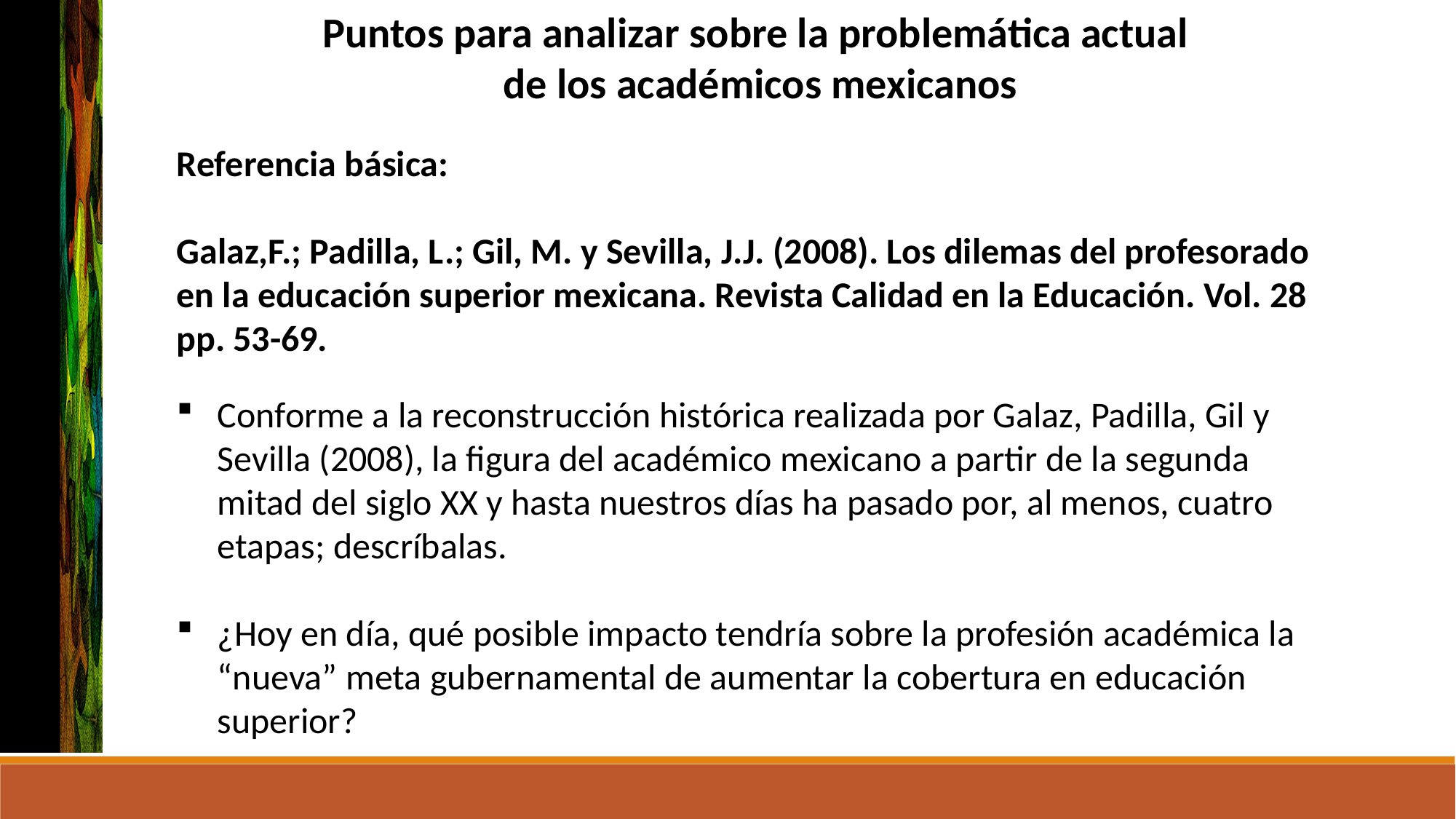

Puntos para analizar sobre la problemática actual
de los académicos mexicanos

Referencia básica:

Galaz,F.; Padilla, L.; Gil, M. y Sevilla, J.J. (2008). Los dilemas del profesorado en la educación superior mexicana. Revista Calidad en la Educación. Vol. 28 pp. 53-69.

Conforme a la reconstrucción histórica realizada por Galaz, Padilla, Gil y Sevilla (2008), la figura del académico mexicano a partir de la segunda mitad del siglo XX y hasta nuestros días ha pasado por, al menos, cuatro etapas; descríbalas.

¿Hoy en día, qué posible impacto tendría sobre la profesión académica la “nueva” meta gubernamental de aumentar la cobertura en educación superior?